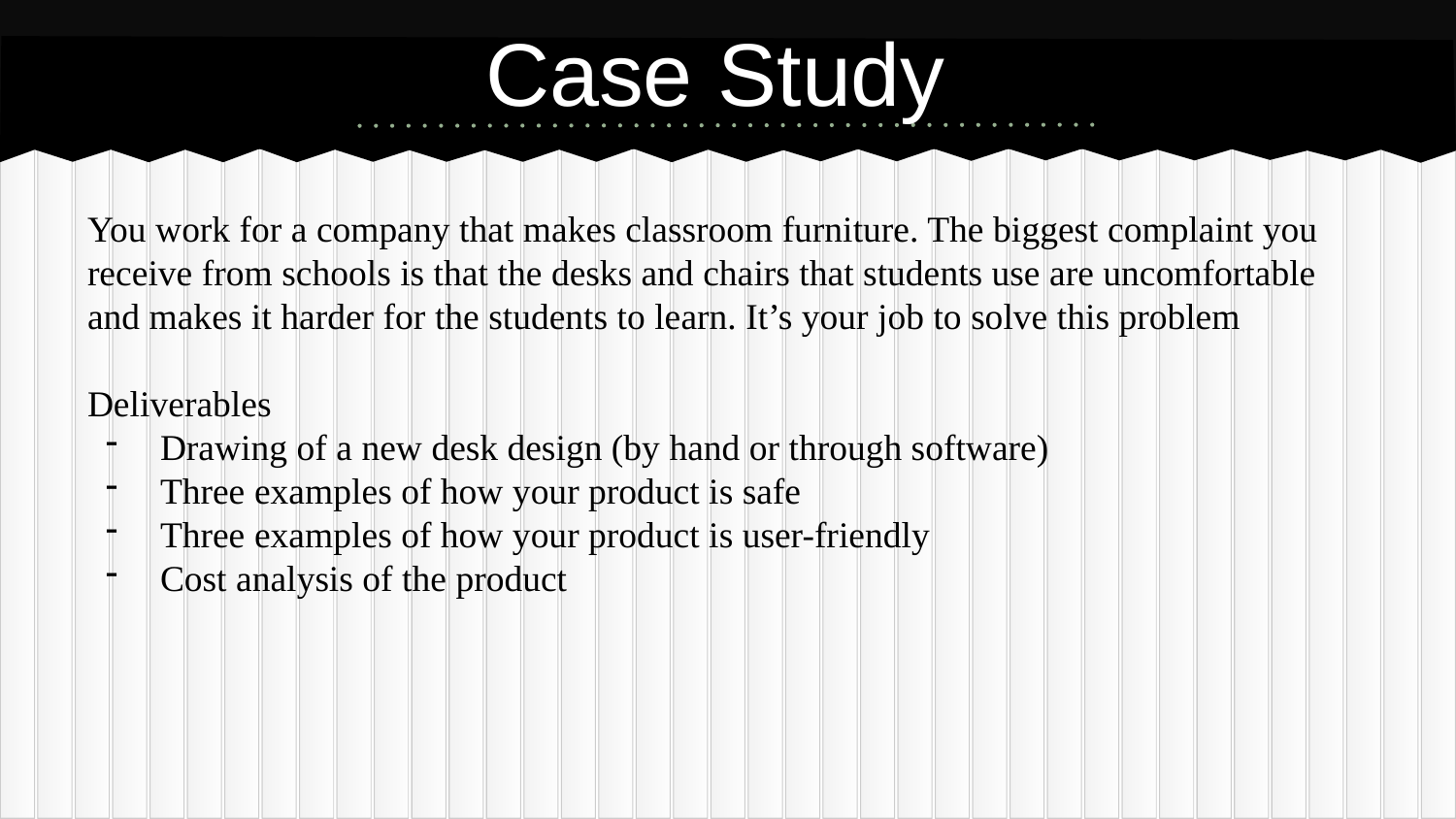

# Case Study

You work for a company that makes classroom furniture. The biggest complaint you receive from schools is that the desks and chairs that students use are uncomfortable and makes it harder for the students to learn. It’s your job to solve this problem

Deliverables
Drawing of a new desk design (by hand or through software)
Three examples of how your product is safe
Three examples of how your product is user-friendly
Cost analysis of the product